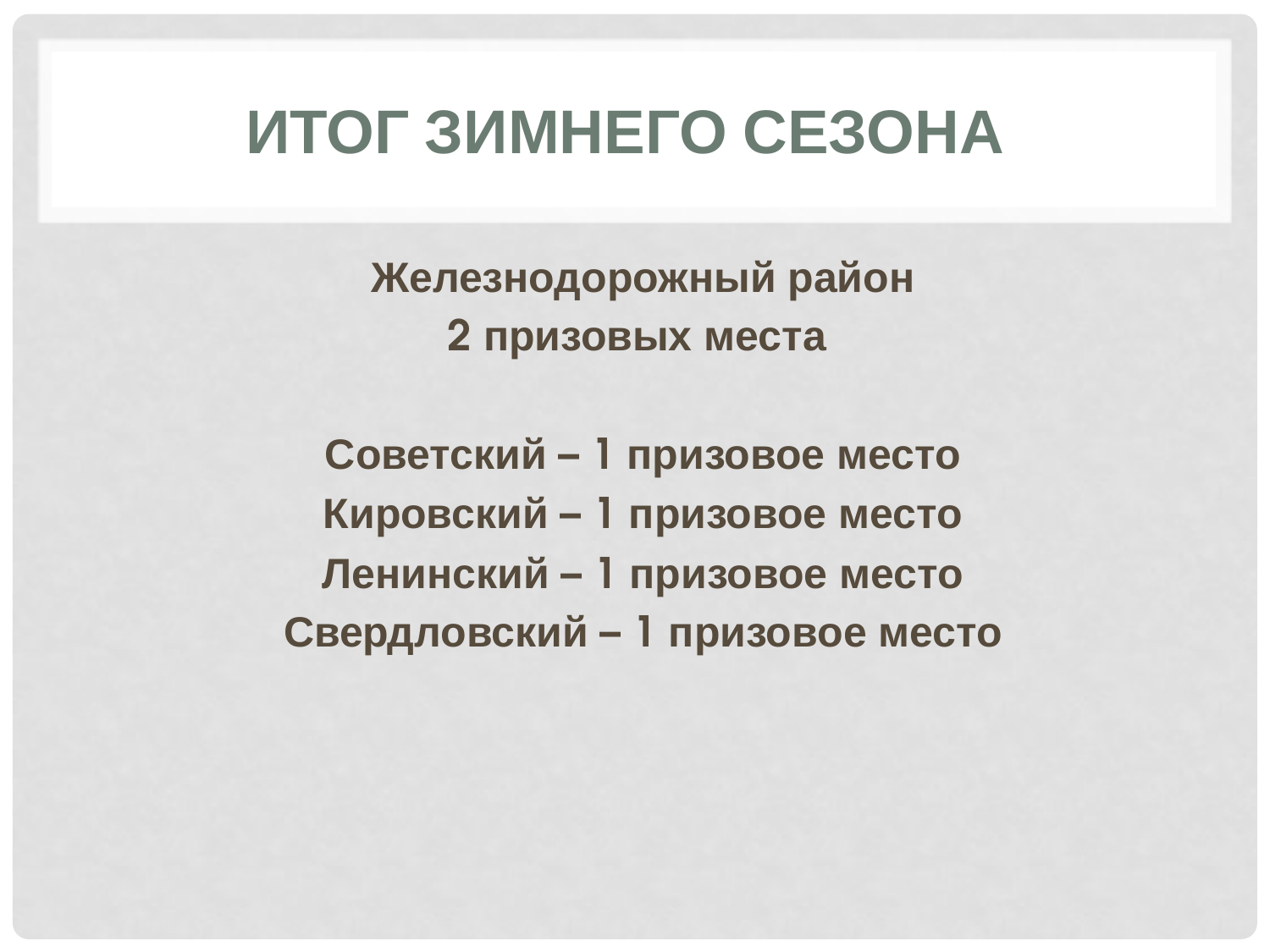

# Итог зимнего сезона
Железнодорожный район
2 призовых места

Советский – 1 призовое место
Кировский – 1 призовое место
Ленинский – 1 призовое место
Свердловский – 1 призовое место